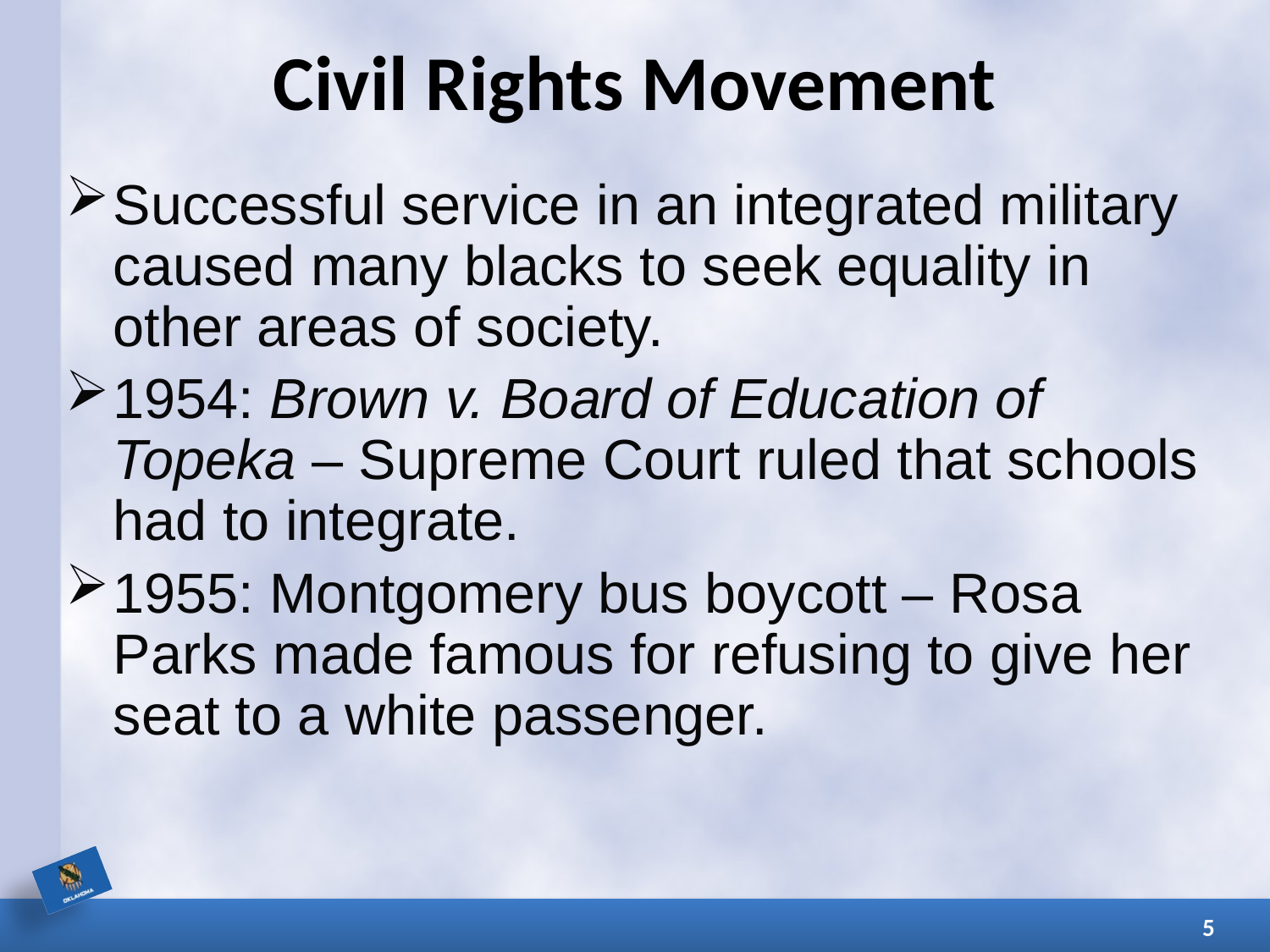

# Civil Rights Movement
Successful service in an integrated military caused many blacks to seek equality in other areas of society.
1954: Brown v. Board of Education of Topeka – Supreme Court ruled that schools had to integrate.
1955: Montgomery bus boycott – Rosa Parks made famous for refusing to give her seat to a white passenger.
5